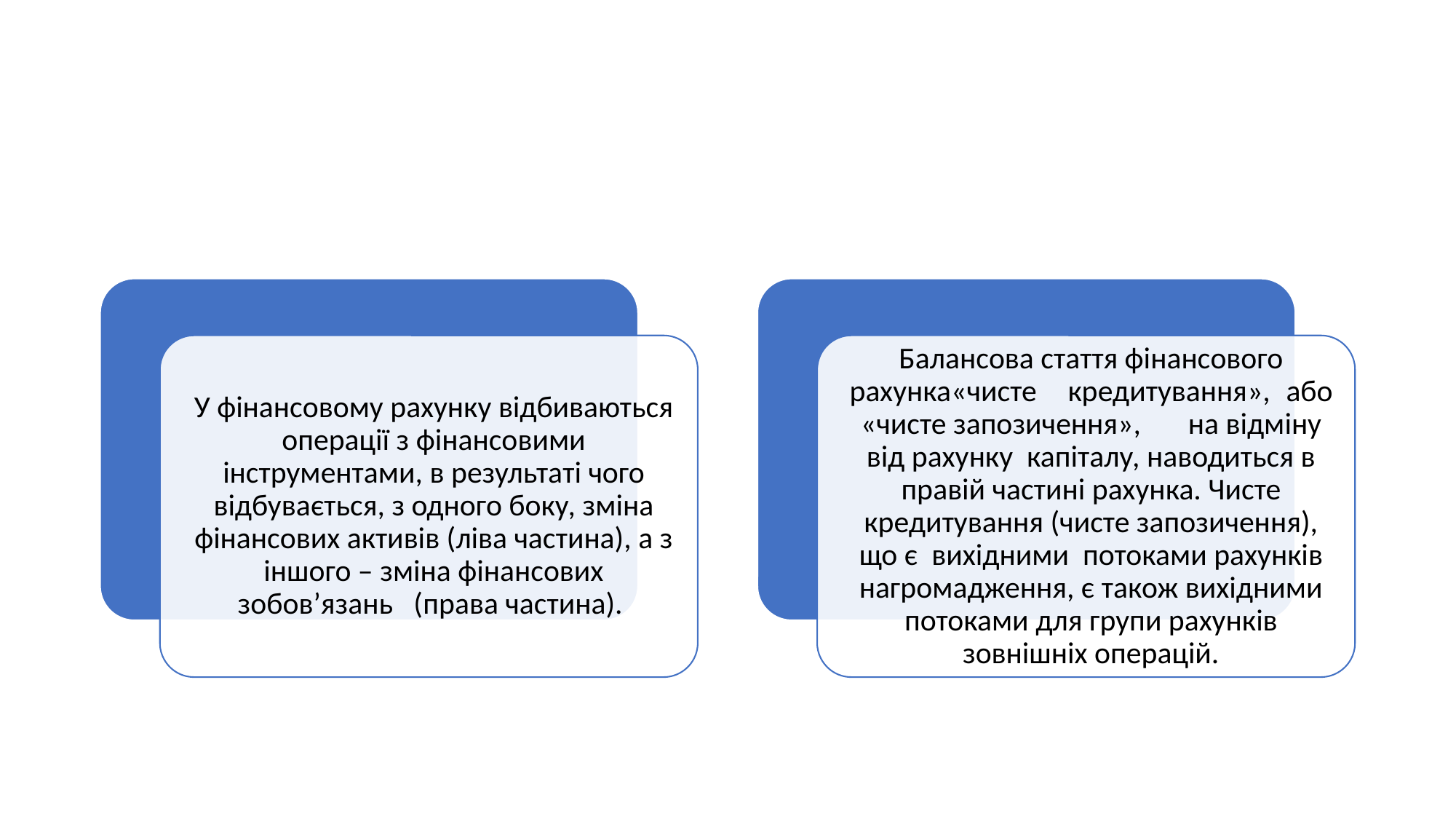

У фінансовому рахунку відбиваються операції з фінансовими інструментами, в результаті чого відбувається, з одного боку, зміна фінансових активів (ліва частина), а з іншого – зміна фінансових зобов’язань   (права частина).
Балансова стаття фінансового рахунка«чисте	кредитування»,	або «чисте запозичення»,	на відміну від рахунку  капіталу, наводиться в правій частині рахунка. Чисте кредитування (чисте запозичення), що є  вихідними  потоками рахунків нагромадження, є також вихідними потоками для групи рахунків зовнішніх операцій.